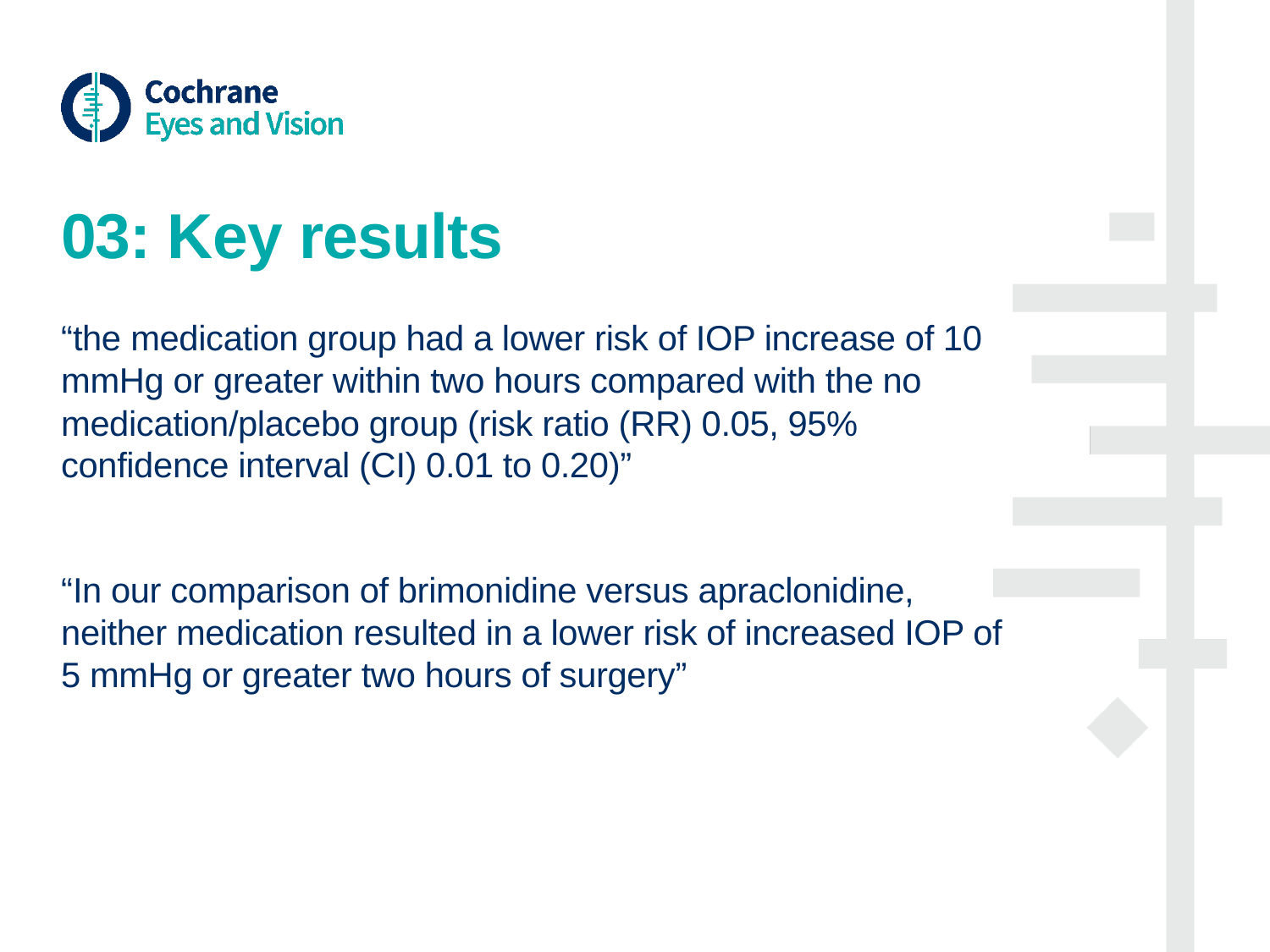

# 03: Key results
“the medication group had a lower risk of IOP increase of 10 mmHg or greater within two hours compared with the no medication/placebo group (risk ratio (RR) 0.05, 95% confidence interval (CI) 0.01 to 0.20)”

“In our comparison of brimonidine versus apraclonidine, neither medication resulted in a lower risk of increased IOP of 5 mmHg or greater two hours of surgery”